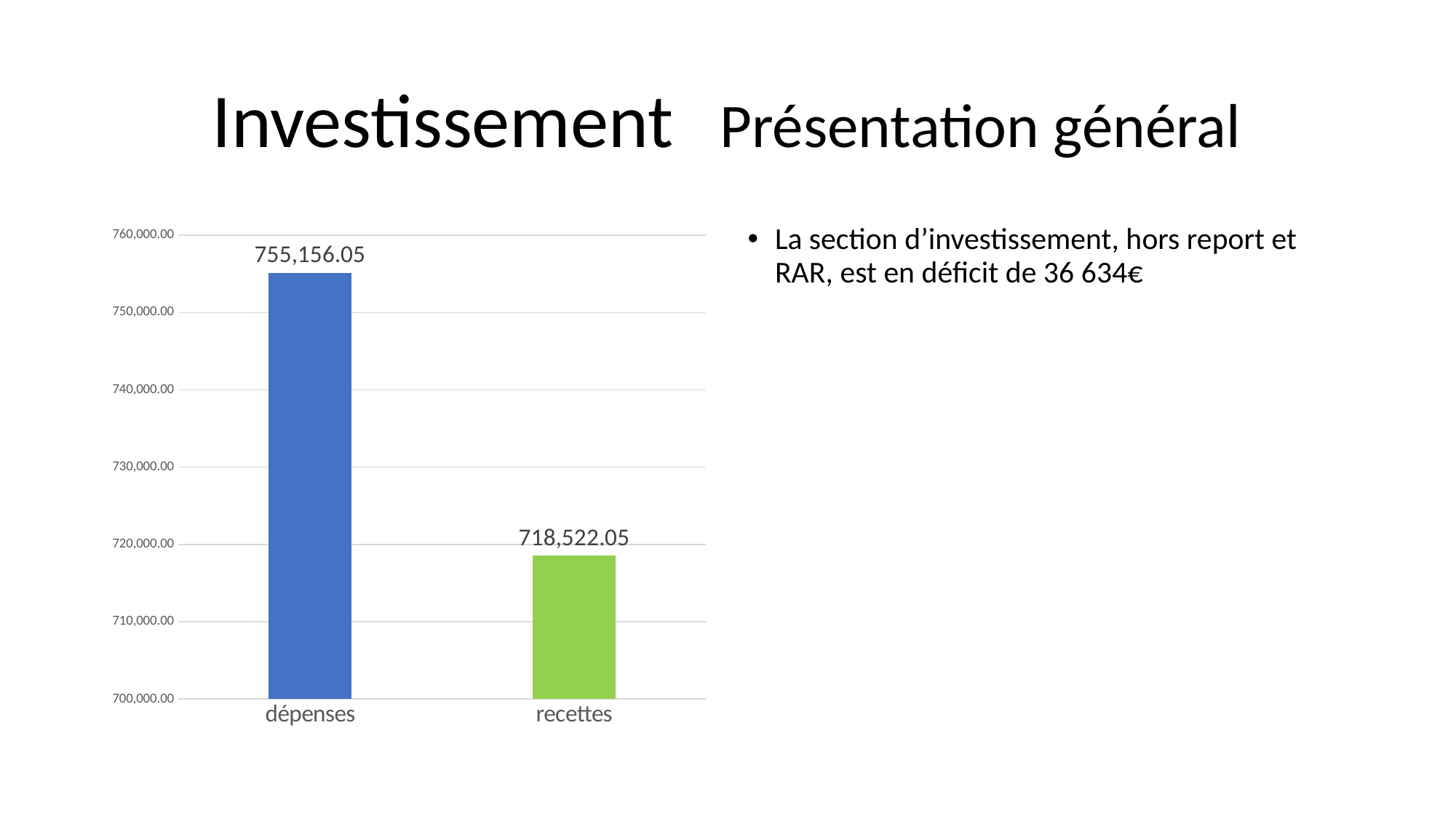

# Investissement   							Présentation général

### Chart

| Category |  |
|---|---|
| dépenses | 755156.05 |
| recettes | 718522.05 |
La section d’investissement, hors report et RAR, est en déficit de 36 634€